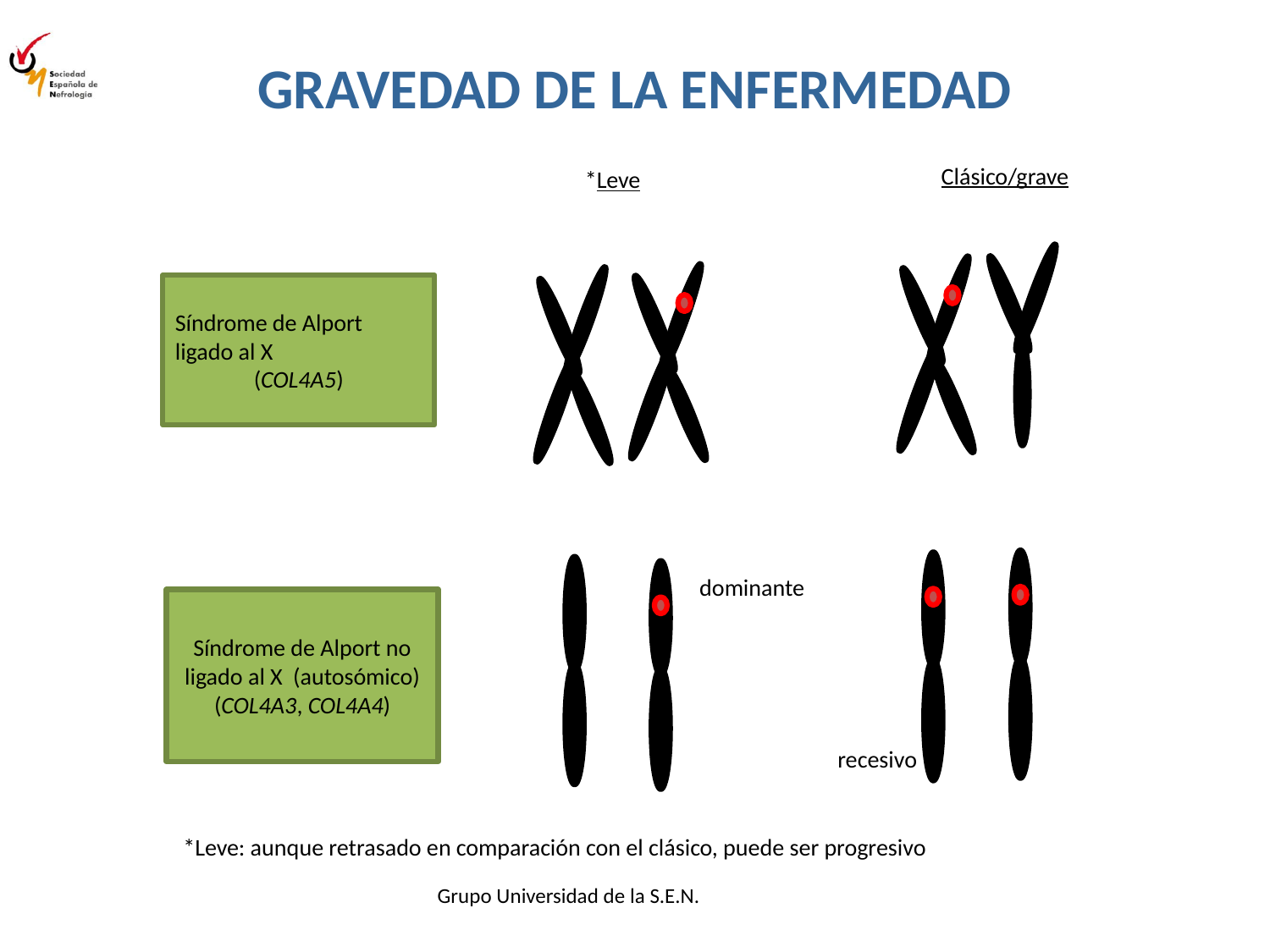

GRAVEDAD DE LA ENFERMEDAD

Clásico/grave
*Leve

Síndrome de Alport ligado al X
(COL4A5)

Síndrome de Alport no ligado al X  (autosómico) (COL4A3, COL4A4)
dominante
recesivo
*Leve: aunque retrasado en comparación con el clásico, puede ser progresivo

37